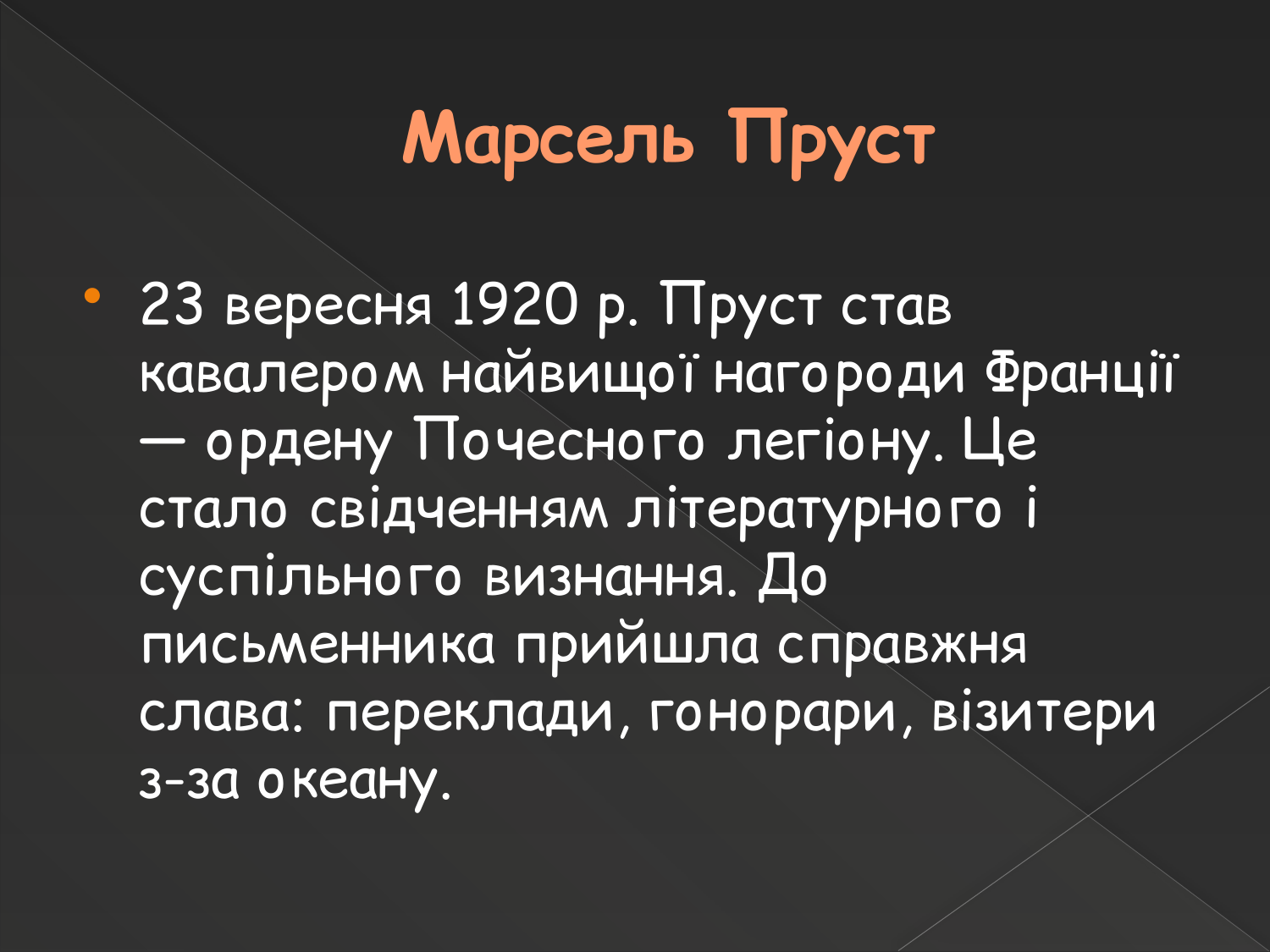

# Марсель Пруст
23 вересня 1920 р. Пруст став кавалером найвищої нагороди Франції — ордену Почесного легіону. Це стало свідченням літературного і суспільного визнання. До письменника прийшла справжня слава: переклади, гонорари, візитери з-за океану.